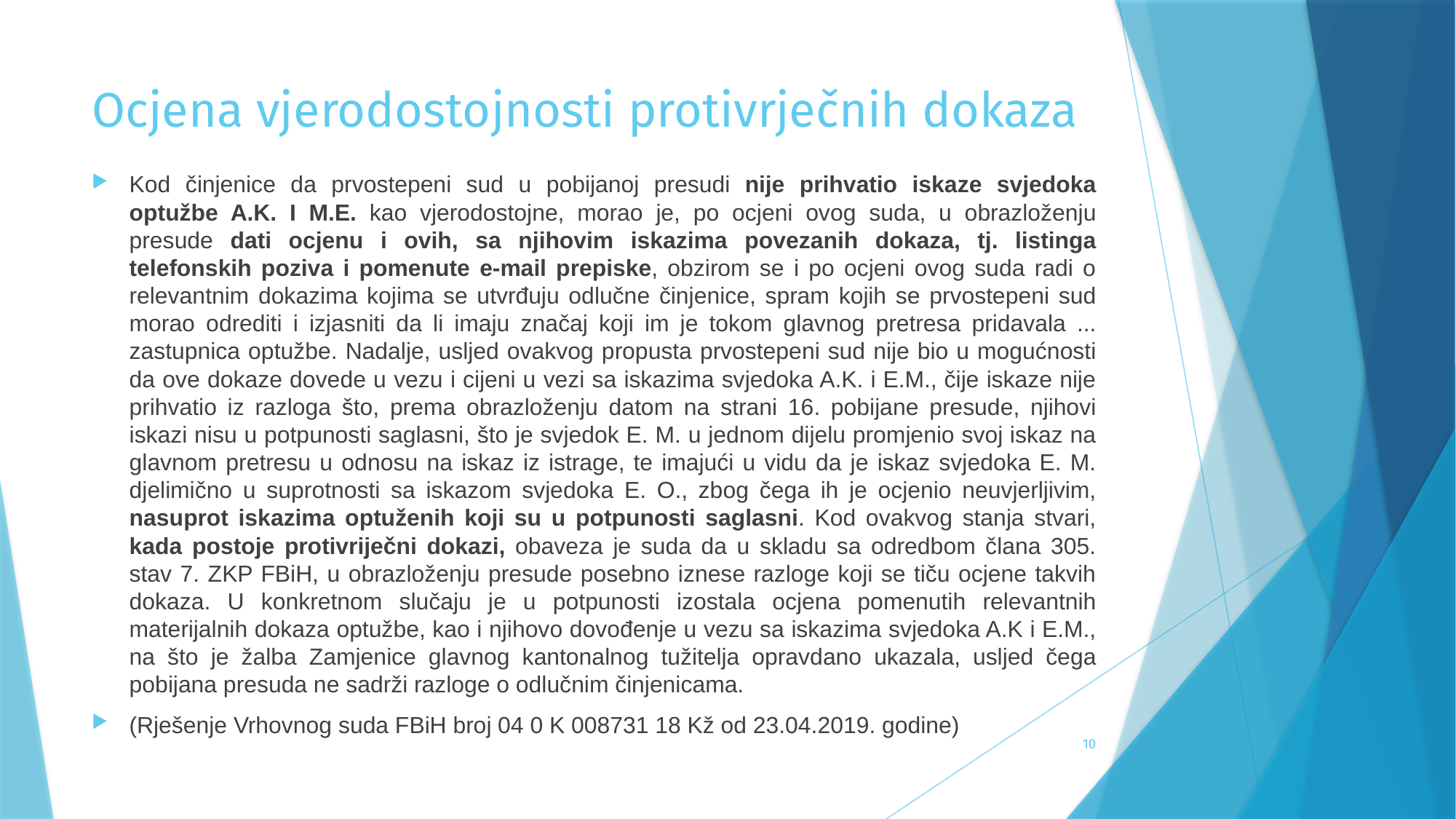

# Ocjena vjerodostojnosti protivrječnih dokaza
Kod činjenice da prvostepeni sud u pobijanoj presudi nije prihvatio iskaze svjedoka optužbe A.K. I M.E. kao vjerodostojne, morao je, po ocjeni ovog suda, u obrazloženju presude dati ocjenu i ovih, sa njihovim iskazima povezanih dokaza, tj. listinga telefonskih poziva i pomenute e-mail prepiske, obzirom se i po ocjeni ovog suda radi o relevantnim dokazima kojima se utvrđuju odlučne činjenice, spram kojih se prvostepeni sud morao odrediti i izjasniti da li imaju značaj koji im je tokom glavnog pretresa pridavala ... zastupnica optužbe. Nadalje, usljed ovakvog propusta prvostepeni sud nije bio u mogućnosti da ove dokaze dovede u vezu i cijeni u vezi sa iskazima svjedoka A.K. i E.M., čije iskaze nije prihvatio iz razloga što, prema obrazloženju datom na strani 16. pobijane presude, njihovi iskazi nisu u potpunosti saglasni, što je svjedok E. M. u jednom dijelu promjenio svoj iskaz na glavnom pretresu u odnosu na iskaz iz istrage, te imajući u vidu da je iskaz svjedoka E. M. djelimično u suprotnosti sa iskazom svjedoka E. O., zbog čega ih je ocjenio neuvjerljivim, nasuprot iskazima optuženih koji su u potpunosti saglasni. Kod ovakvog stanja stvari, kada postoje protivriječni dokazi, obaveza je suda da u skladu sa odredbom člana 305. stav 7. ZKP FBiH, u obrazloženju presude posebno iznese razloge koji se tiču ocjene takvih dokaza. U konkretnom slučaju je u potpunosti izostala ocjena pomenutih relevantnih materijalnih dokaza optužbe, kao i njihovo dovođenje u vezu sa iskazima svjedoka A.K i E.M., na što je žalba Zamjenice glavnog kantonalnog tužitelja opravdano ukazala, usljed čega pobijana presuda ne sadrži razloge o odlučnim činjenicama.
(Rješenje Vrhovnog suda FBiH broj 04 0 K 008731 18 Kž od 23.04.2019. godine)
10